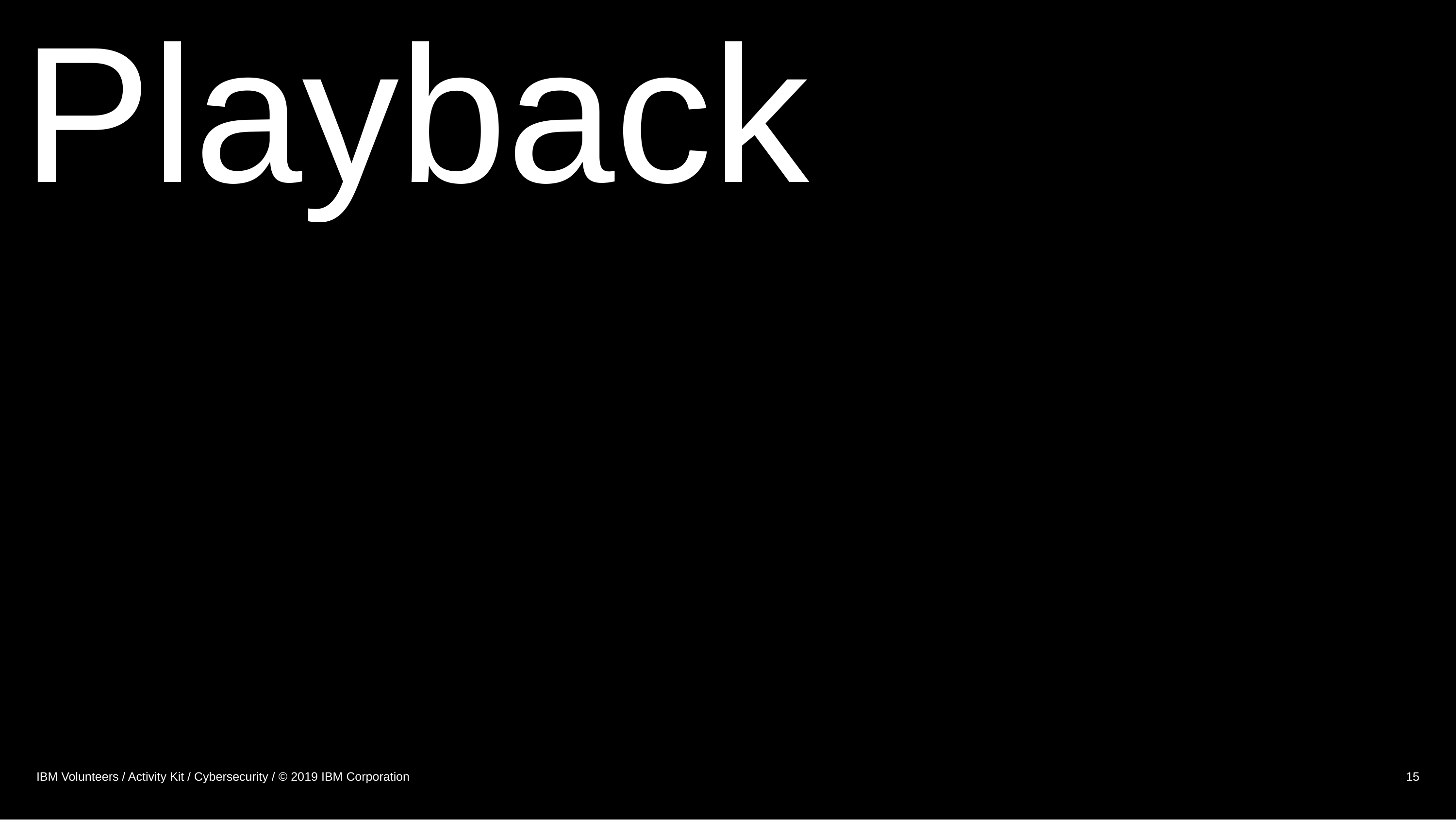

# Playback
IBM Volunteers / Activity Kit / Cybersecurity / © 2019 IBM Corporation
15